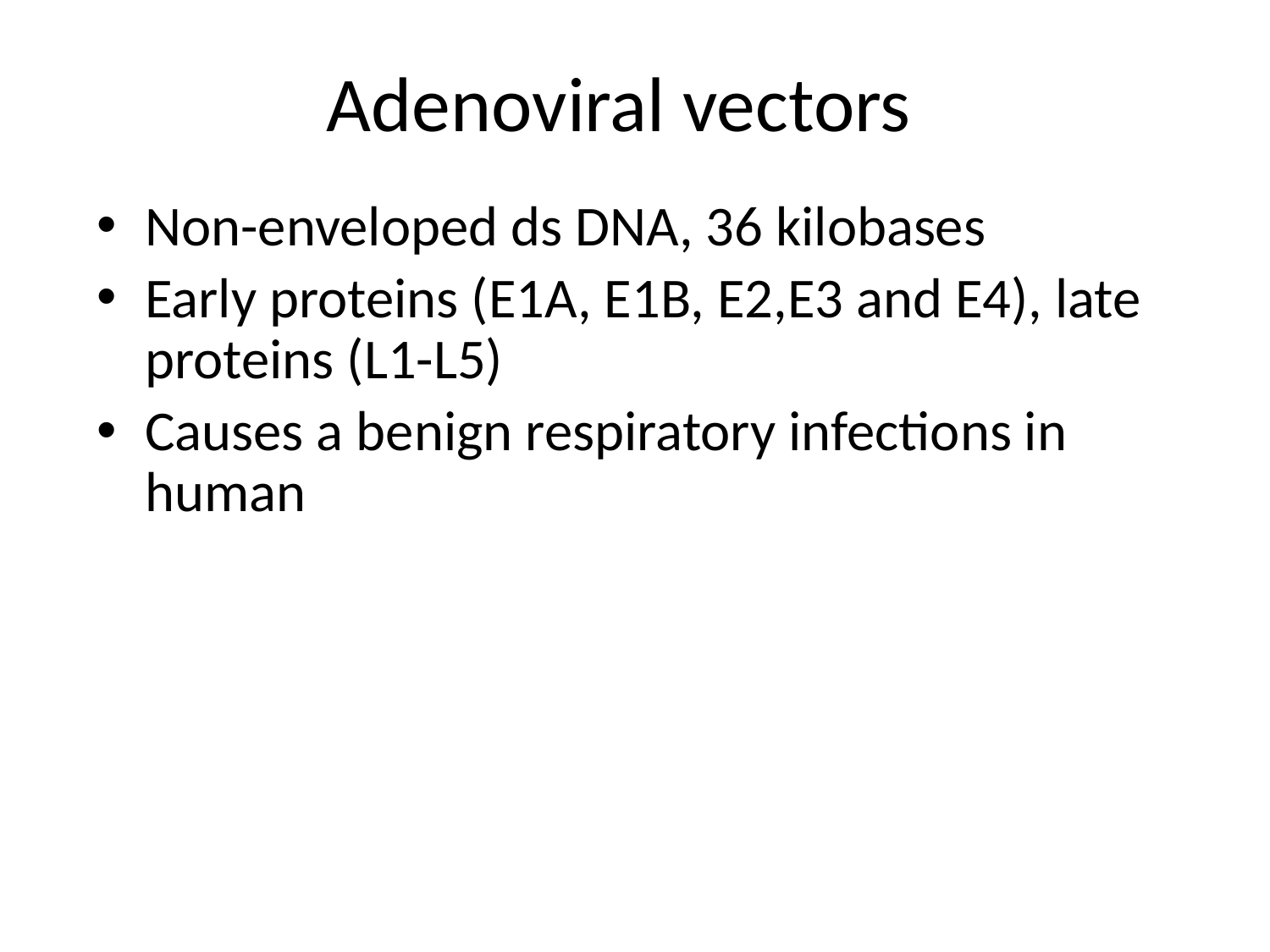

# Adenoviral vectors
Non-enveloped ds DNA, 36 kilobases
Early proteins (E1A, E1B, E2,E3 and E4), late proteins (L1-L5)
Causes a benign respiratory infections in human